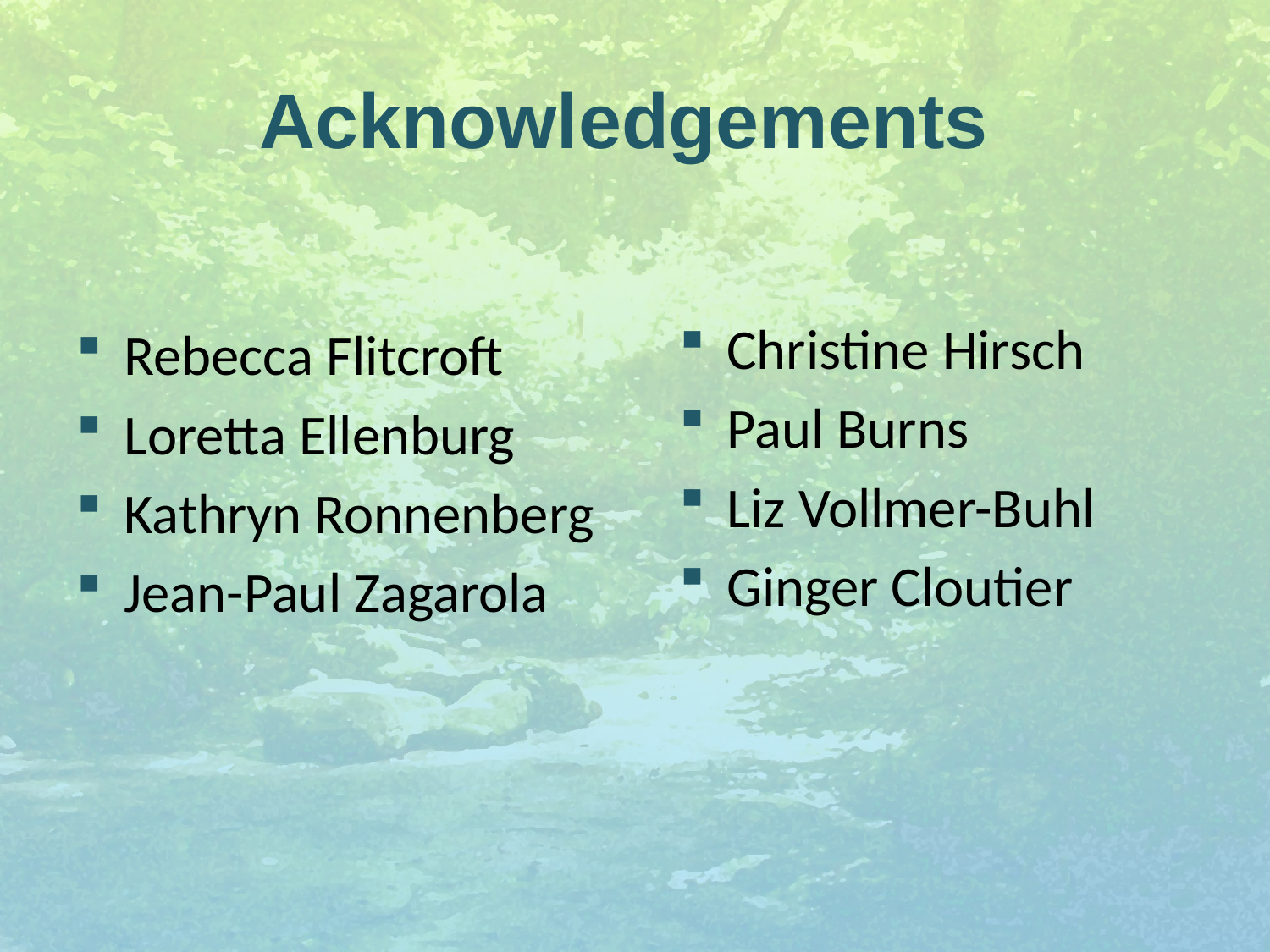

# Acknowledgements
Christine Hirsch
Paul Burns
Liz Vollmer-Buhl
Ginger Cloutier
Rebecca Flitcroft
Loretta Ellenburg
Kathryn Ronnenberg
Jean-Paul Zagarola